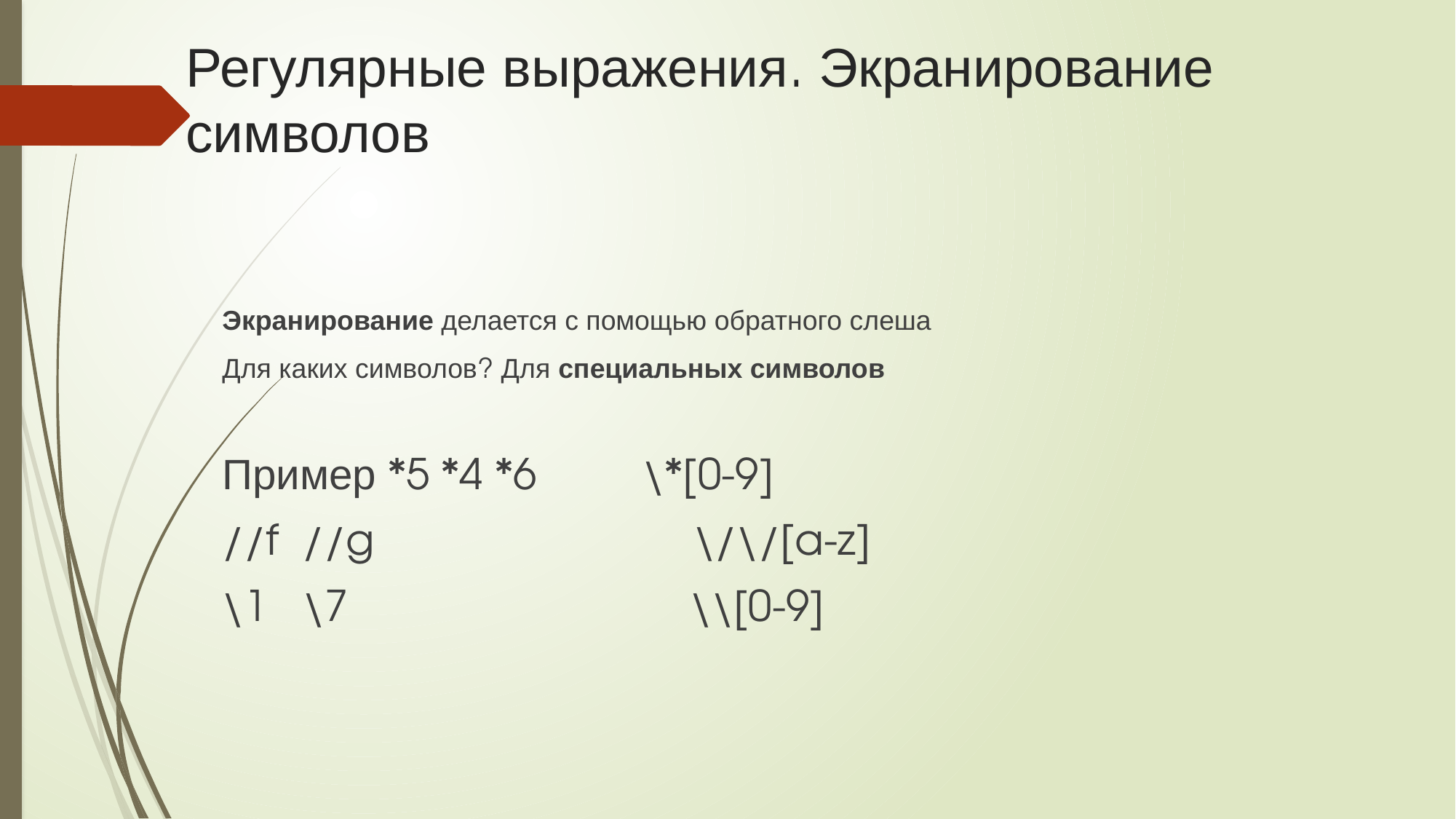

# Регулярные выражения. Экранирование символов

Экранирование делается с помощью обратного слеша
Для каких символов? Для специальных символов

Пример *5 *4 *6         \*[0-9]
//f  //g                           \/\/[a-z]
\1   \7                             \\[0-9]